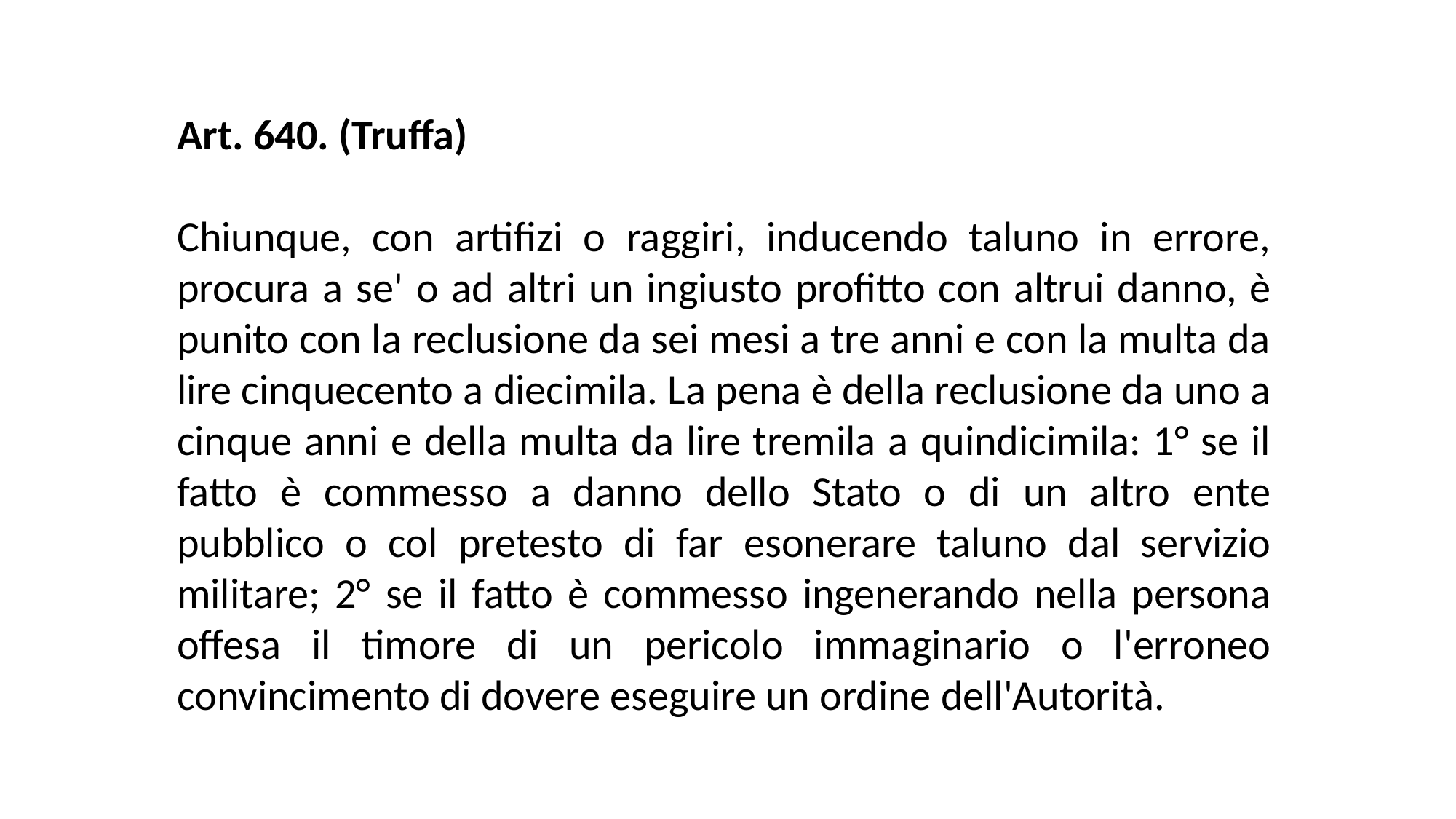

Art. 640. (Truffa)

Chiunque, con artifizi o raggiri, inducendo taluno in errore, procura a se' o ad altri un ingiusto profitto con altrui danno, è punito con la reclusione da sei mesi a tre anni e con la multa da lire cinquecento a diecimila. La pena è della reclusione da uno a cinque anni e della multa da lire tremila a quindicimila: 1° se il fatto è commesso a danno dello Stato o di un altro ente pubblico o col pretesto di far esonerare taluno dal servizio militare; 2° se il fatto è commesso ingenerando nella persona offesa il timore di un pericolo immaginario o l'erroneo convincimento di dovere eseguire un ordine dell'Autorità.